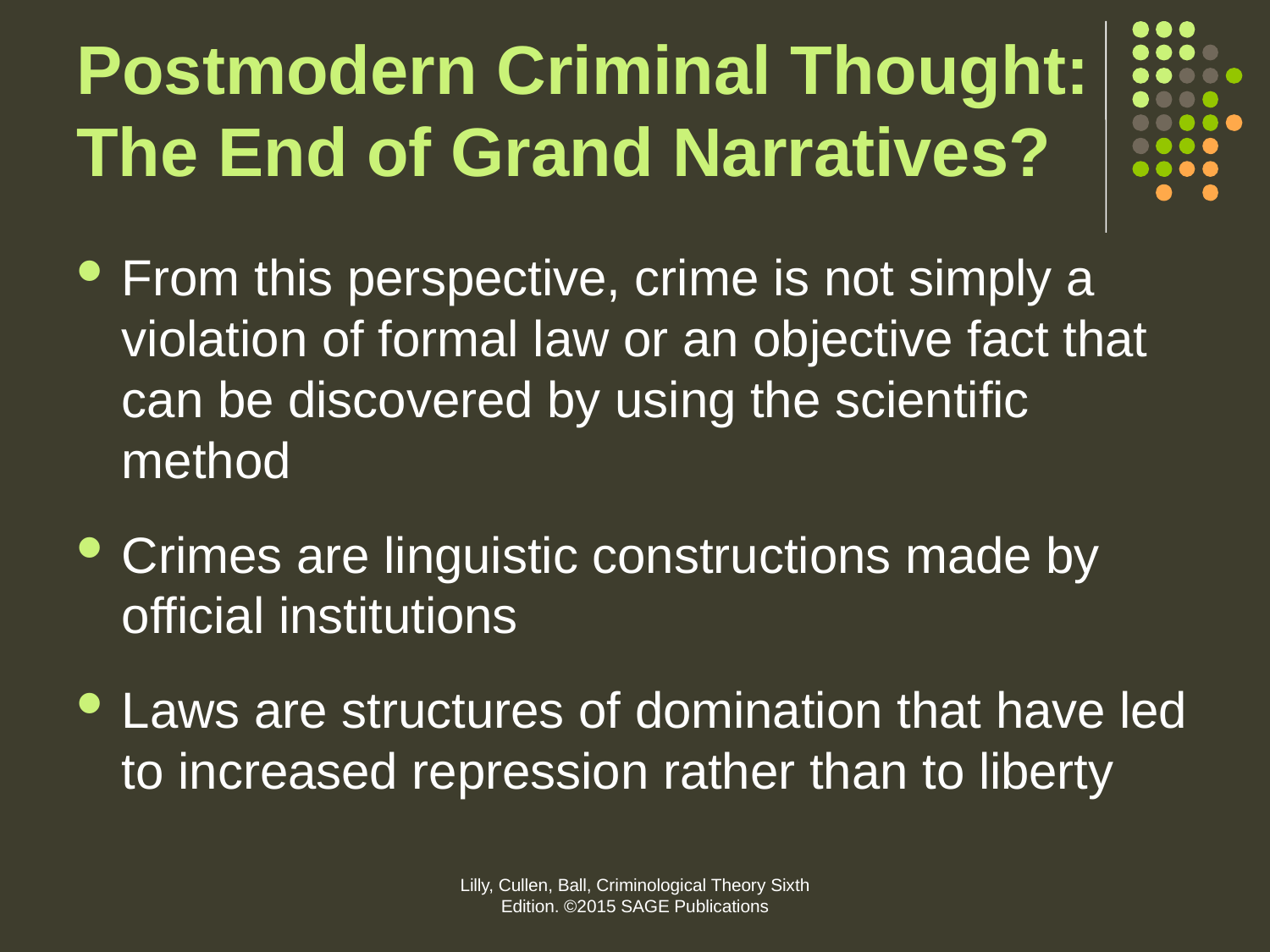

# Postmodern Criminal Thought: The End of Grand Narratives?
From this perspective, crime is not simply a violation of formal law or an objective fact that can be discovered by using the scientific method

Crimes are linguistic constructions made by official institutions

Laws are structures of domination that have led to increased repression rather than to liberty
Lilly, Cullen, Ball, Criminological Theory Sixth Edition. ©2015 SAGE Publications